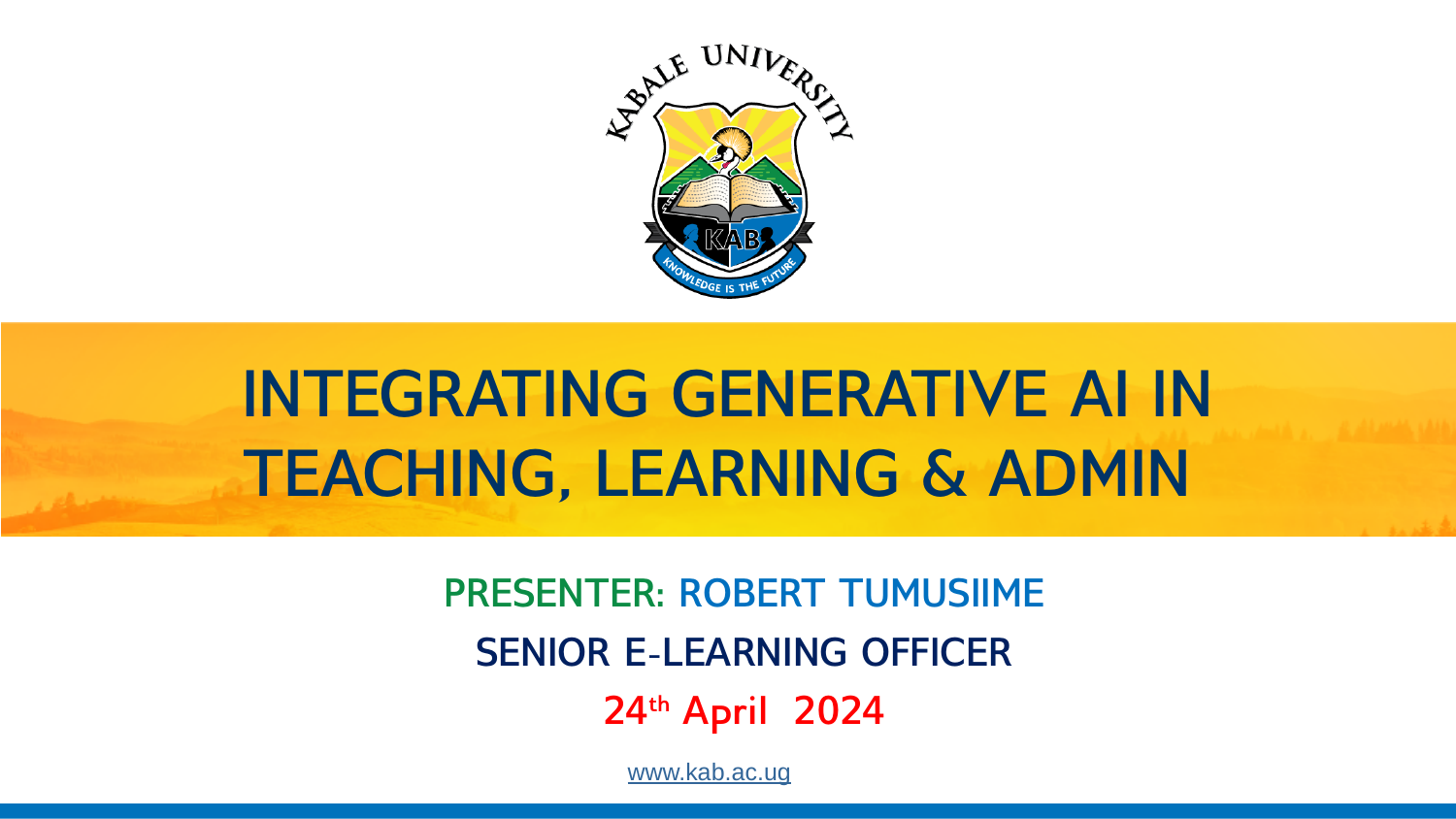

# INTEGRATING GENERATIVE AI IN TEACHING, LEARNING & ADMIN
PRESENTER: ROBERT TUMUSIIME
SENIOR E-LEARNING OFFICER
24th April  2024